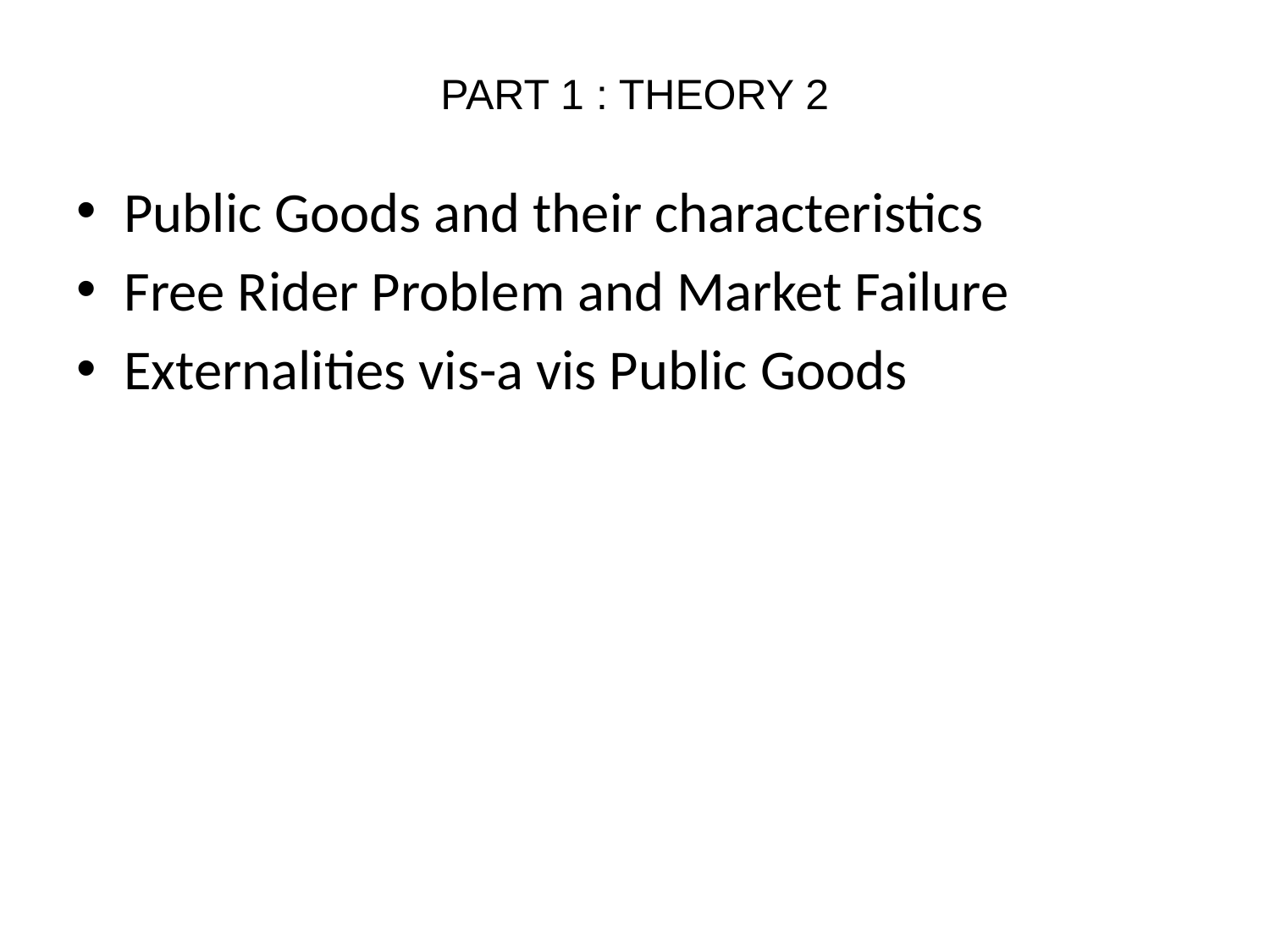

# PART 1 : THEORY 2
Public Goods and their characteristics
Free Rider Problem and Market Failure
Externalities vis-a vis Public Goods